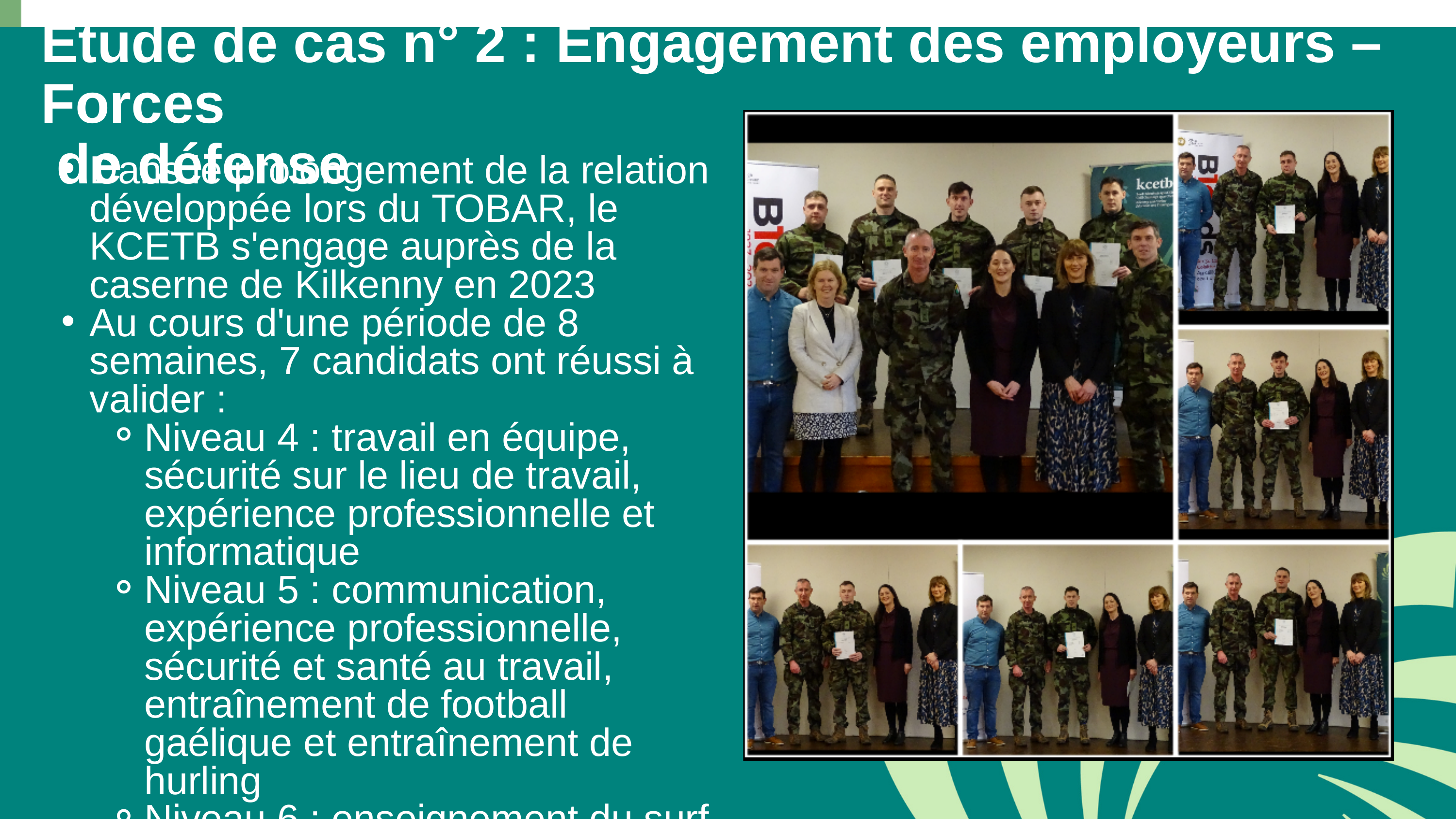

Étude de cas n° 2 : Engagement des employeurs – Forces
 de défense

Dans le prolongement de la relation développée lors du TOBAR, le KCETB s'engage auprès de la caserne de Kilkenny en 2023
Au cours d'une période de 8 semaines, 7 candidats ont réussi à valider :
Niveau 4 : travail en équipe, sécurité sur le lieu de travail, expérience professionnelle et informatique
Niveau 5 : communication, expérience professionnelle, sécurité et santé au travail, entraînement de football gaélique et entraînement de hurling
Niveau 6 : enseignement du surf